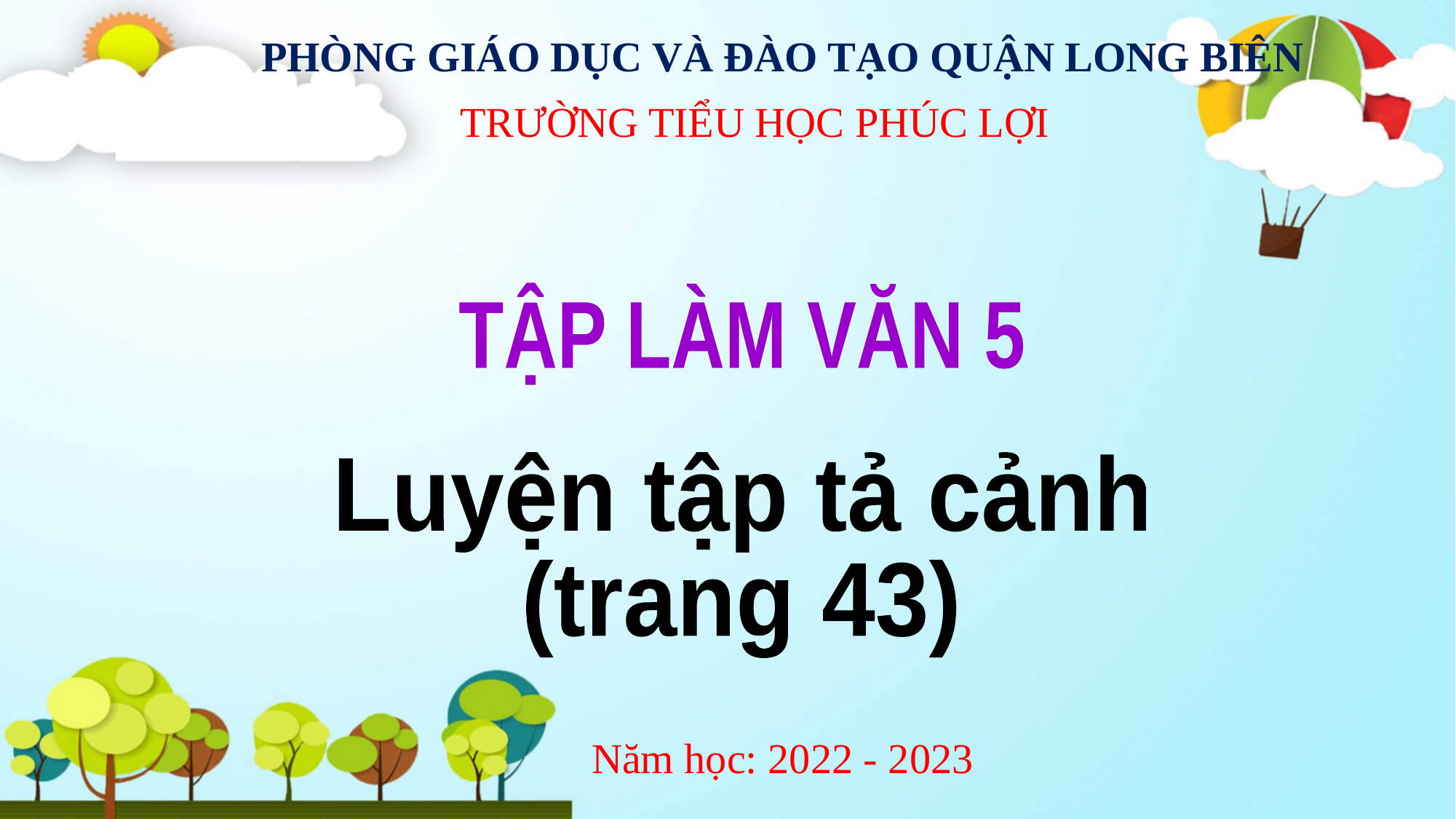

PHÒNG GIÁO DỤC VÀ ĐÀO TẠO QUẬN LONG BIÊN
TRƯỜNG TIỂU HỌC PHÚC LỢI
TẬP LÀM VĂN 5
Luyện tập tả cảnh
(trang 43)
Năm học: 2022 - 2023